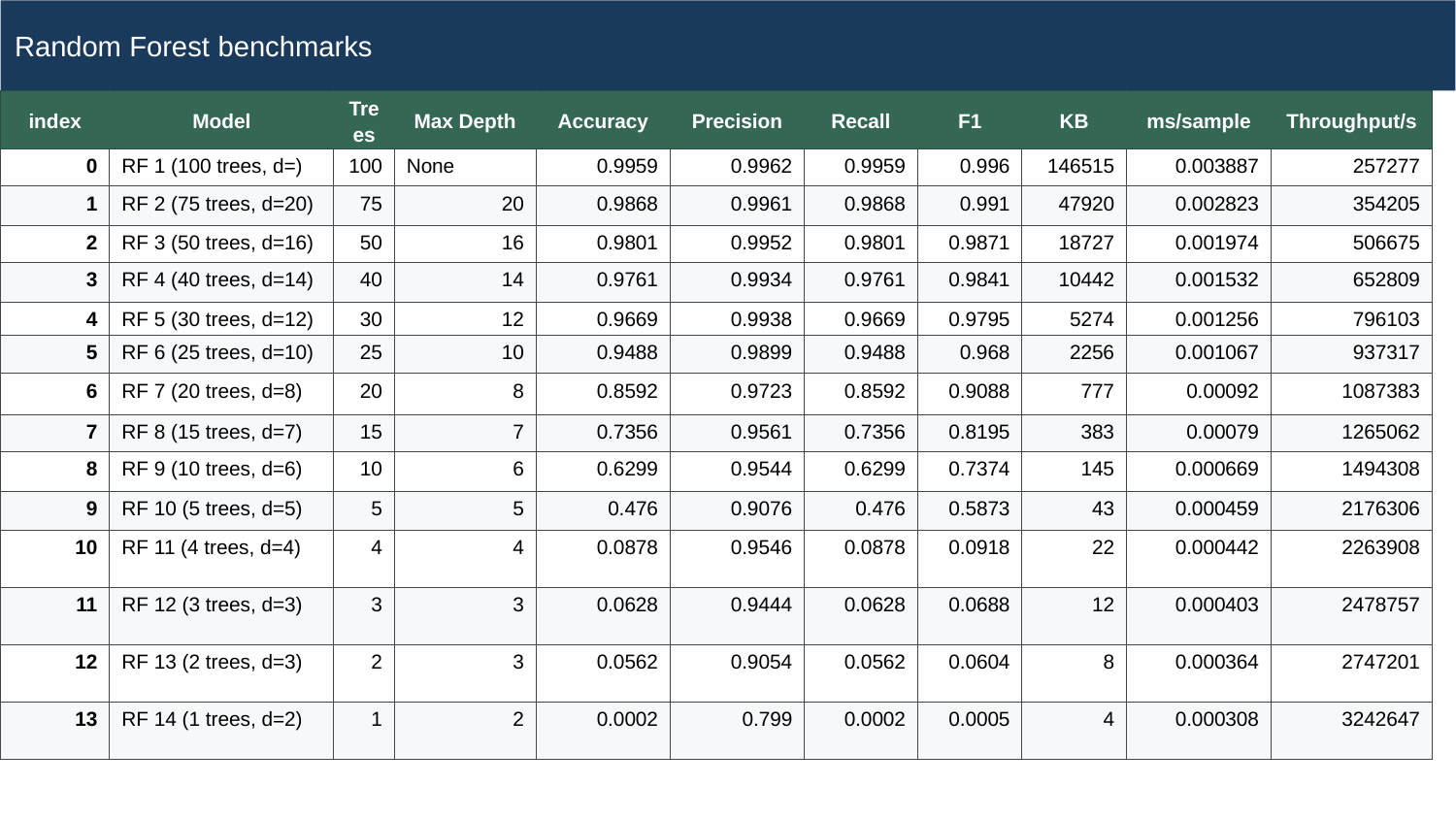

# Random Forest benchmarks

| index | Model | Trees | Max Depth | Accuracy | Precision | Recall | F1 | KB | ms/sample | Throughput/s |
| --- | --- | --- | --- | --- | --- | --- | --- | --- | --- | --- |
| 0 | RF 1 (100 trees, d=) | 100 | None | 0.9959 | 0.9962 | 0.9959 | 0.996 | 146515 | 0.003887 | 257277 |
| 1 | RF 2 (75 trees, d=20) | 75 | 20 | 0.9868 | 0.9961 | 0.9868 | 0.991 | 47920 | 0.002823 | 354205 |
| 2 | RF 3 (50 trees, d=16) | 50 | 16 | 0.9801 | 0.9952 | 0.9801 | 0.9871 | 18727 | 0.001974 | 506675 |
| 3 | RF 4 (40 trees, d=14) | 40 | 14 | 0.9761 | 0.9934 | 0.9761 | 0.9841 | 10442 | 0.001532 | 652809 |
| 4 | RF 5 (30 trees, d=12) | 30 | 12 | 0.9669 | 0.9938 | 0.9669 | 0.9795 | 5274 | 0.001256 | 796103 |
| 5 | RF 6 (25 trees, d=10) | 25 | 10 | 0.9488 | 0.9899 | 0.9488 | 0.968 | 2256 | 0.001067 | 937317 |
| 6 | RF 7 (20 trees, d=8) | 20 | 8 | 0.8592 | 0.9723 | 0.8592 | 0.9088 | 777 | 0.00092 | 1087383 |
| 7 | RF 8 (15 trees, d=7) | 15 | 7 | 0.7356 | 0.9561 | 0.7356 | 0.8195 | 383 | 0.00079 | 1265062 |
| 8 | RF 9 (10 trees, d=6) | 10 | 6 | 0.6299 | 0.9544 | 0.6299 | 0.7374 | 145 | 0.000669 | 1494308 |
| 9 | RF 10 (5 trees, d=5) | 5 | 5 | 0.476 | 0.9076 | 0.476 | 0.5873 | 43 | 0.000459 | 2176306 |
| 10 | RF 11 (4 trees, d=4) | 4 | 4 | 0.0878 | 0.9546 | 0.0878 | 0.0918 | 22 | 0.000442 | 2263908 |
| 11 | RF 12 (3 trees, d=3) | 3 | 3 | 0.0628 | 0.9444 | 0.0628 | 0.0688 | 12 | 0.000403 | 2478757 |
| 12 | RF 13 (2 trees, d=3) | 2 | 3 | 0.0562 | 0.9054 | 0.0562 | 0.0604 | 8 | 0.000364 | 2747201 |
| 13 | RF 14 (1 trees, d=2) | 1 | 2 | 0.0002 | 0.799 | 0.0002 | 0.0005 | 4 | 0.000308 | 3242647 |